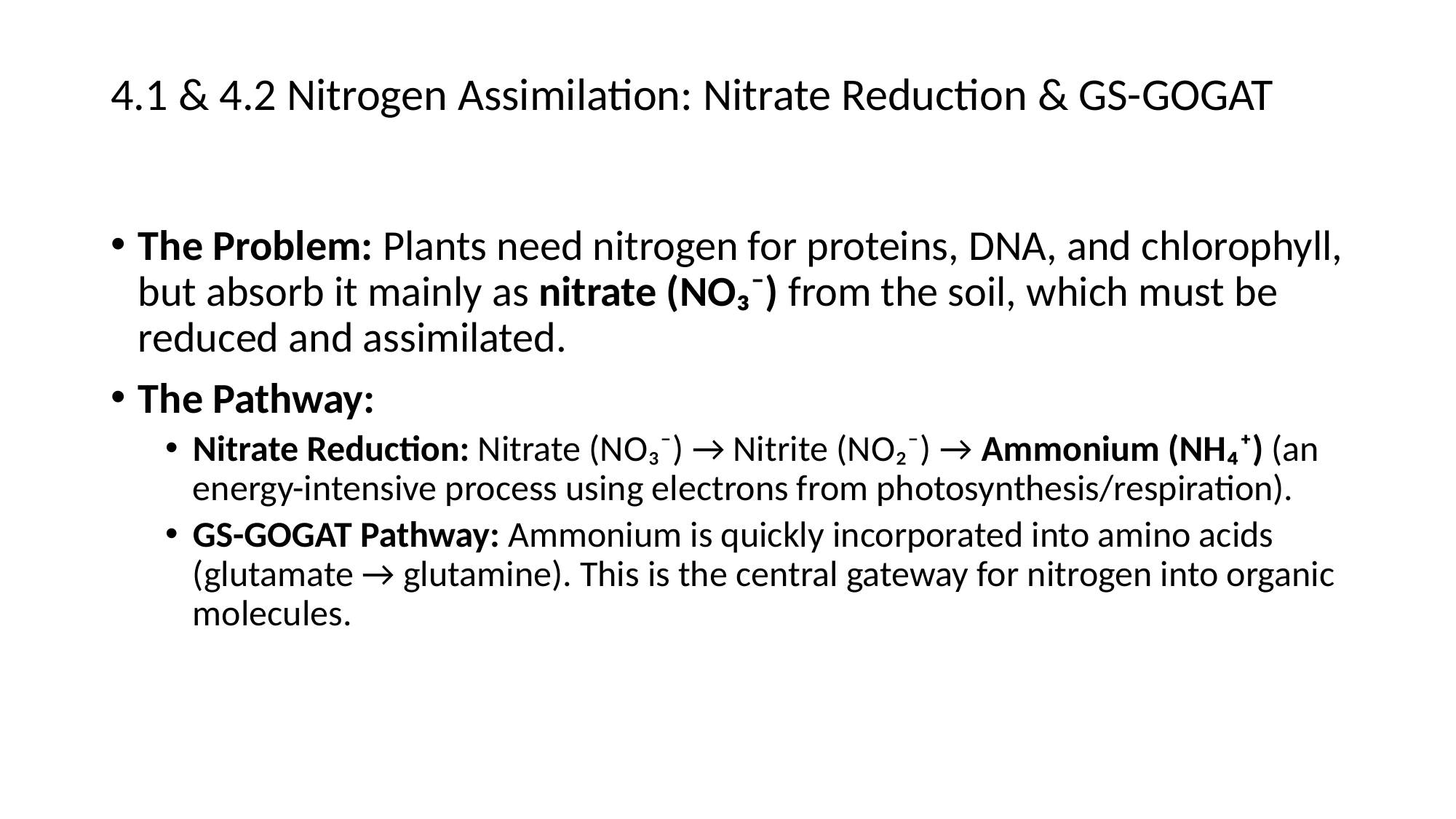

# 4.1 & 4.2 Nitrogen Assimilation: Nitrate Reduction & GS-GOGAT
The Problem: Plants need nitrogen for proteins, DNA, and chlorophyll, but absorb it mainly as nitrate (NO₃⁻) from the soil, which must be reduced and assimilated.
The Pathway:
Nitrate Reduction: Nitrate (NO₃⁻) → Nitrite (NO₂⁻) → Ammonium (NH₄⁺) (an energy-intensive process using electrons from photosynthesis/respiration).
GS-GOGAT Pathway: Ammonium is quickly incorporated into amino acids (glutamate → glutamine). This is the central gateway for nitrogen into organic molecules.